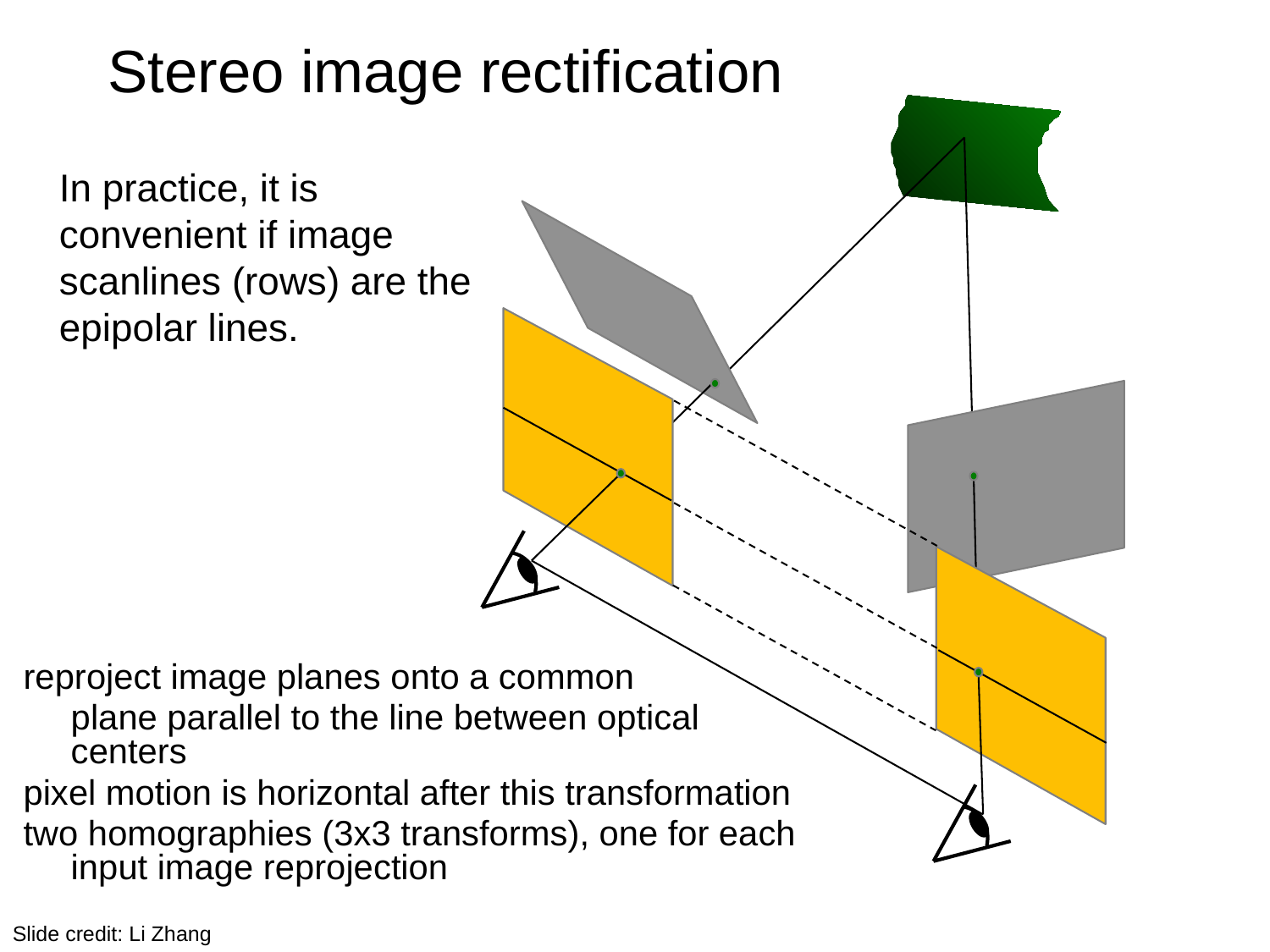

Stereo image rectification

In practice, it is convenient if image scanlines (rows) are the epipolar lines.

reproject image planes onto a common
	plane parallel to the line between optical centers
pixel motion is horizontal after this transformation
two homographies (3x3 transforms), one for each input image reprojection

Slide credit: Li Zhang